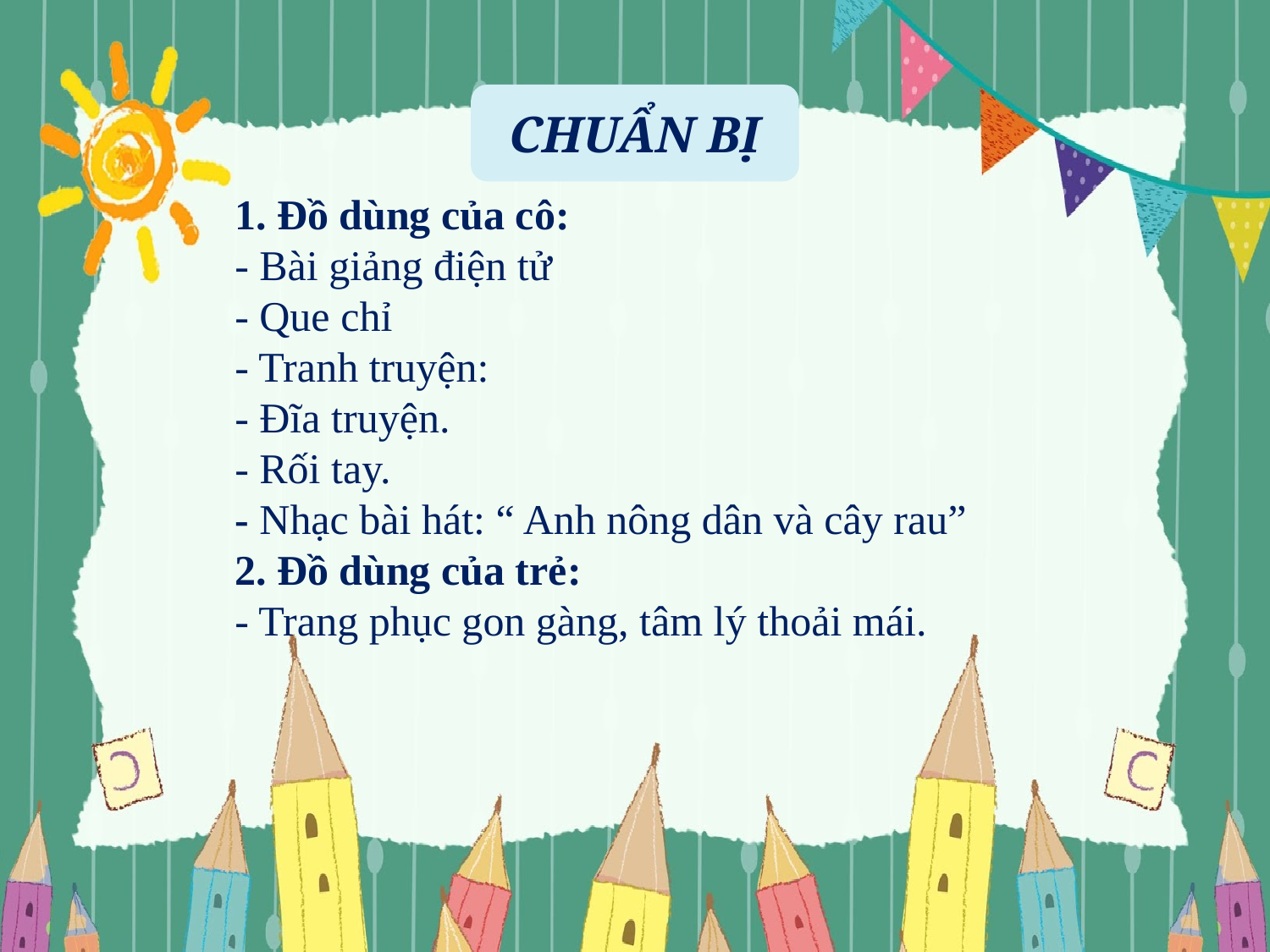

CHUẨN BỊ
1. Đồ dùng của cô:
- Bài giảng điện tử
- Que chỉ
- Tranh truyện:
- Đĩa truyện.
- Rối tay.
- Nhạc bài hát: “ Anh nông dân và cây rau”
2. Đồ dùng của trẻ:
- Trang phục gon gàng, tâm lý thoải mái.